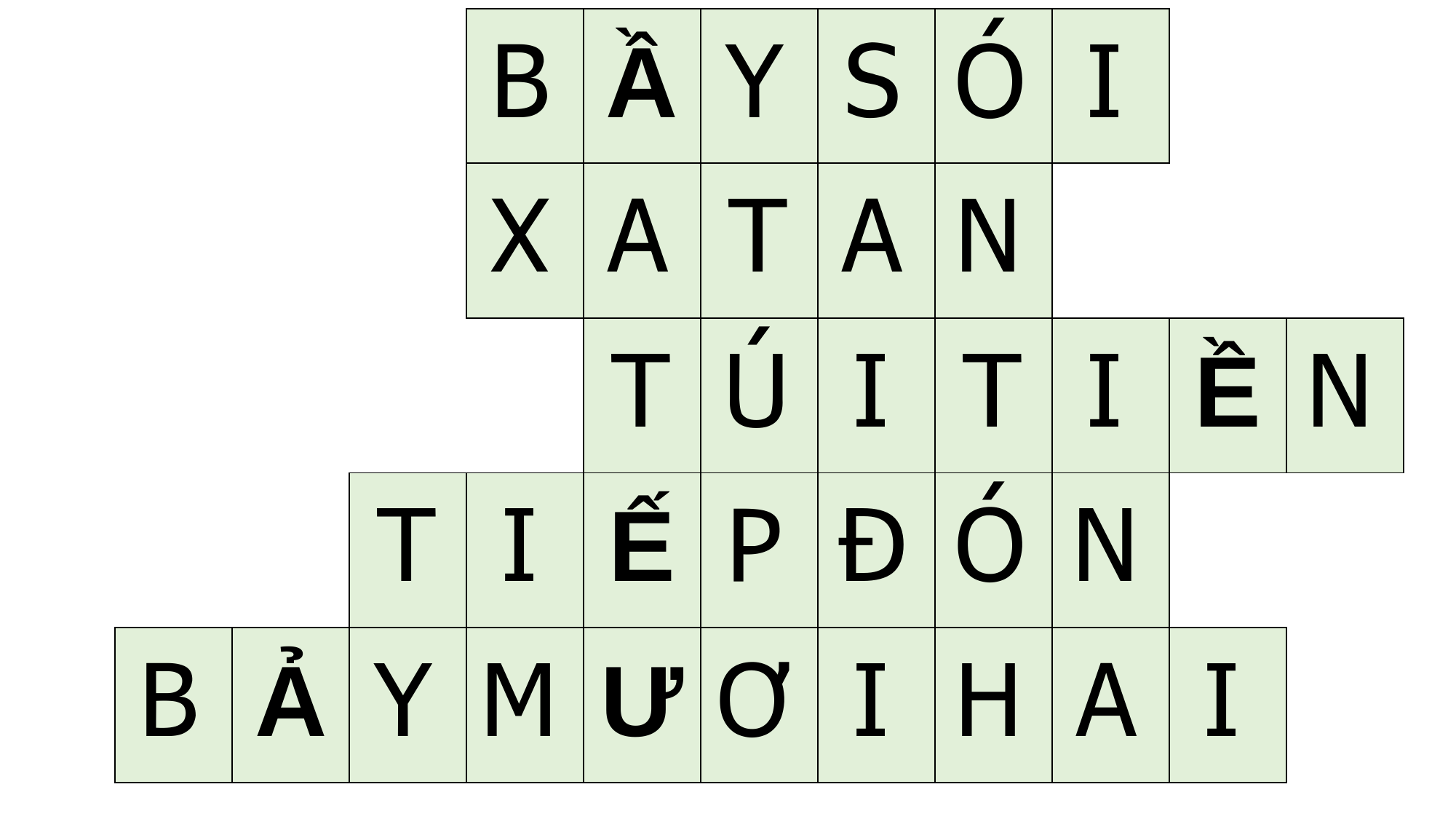

|  |  |  | B | Ầ | Y | S | Ó | I |  |  |
| --- | --- | --- | --- | --- | --- | --- | --- | --- | --- | --- |
|  |  |  | X | A | T | A | N |  |  |  |
|  |  |  |  | T | Ú | I | T | I | Ề | N |
|  |  | T | I | Ế | P | Đ | Ó | N |  |  |
| B | Ả | Y | M | Ư | Ơ | I | H | A | I |  |